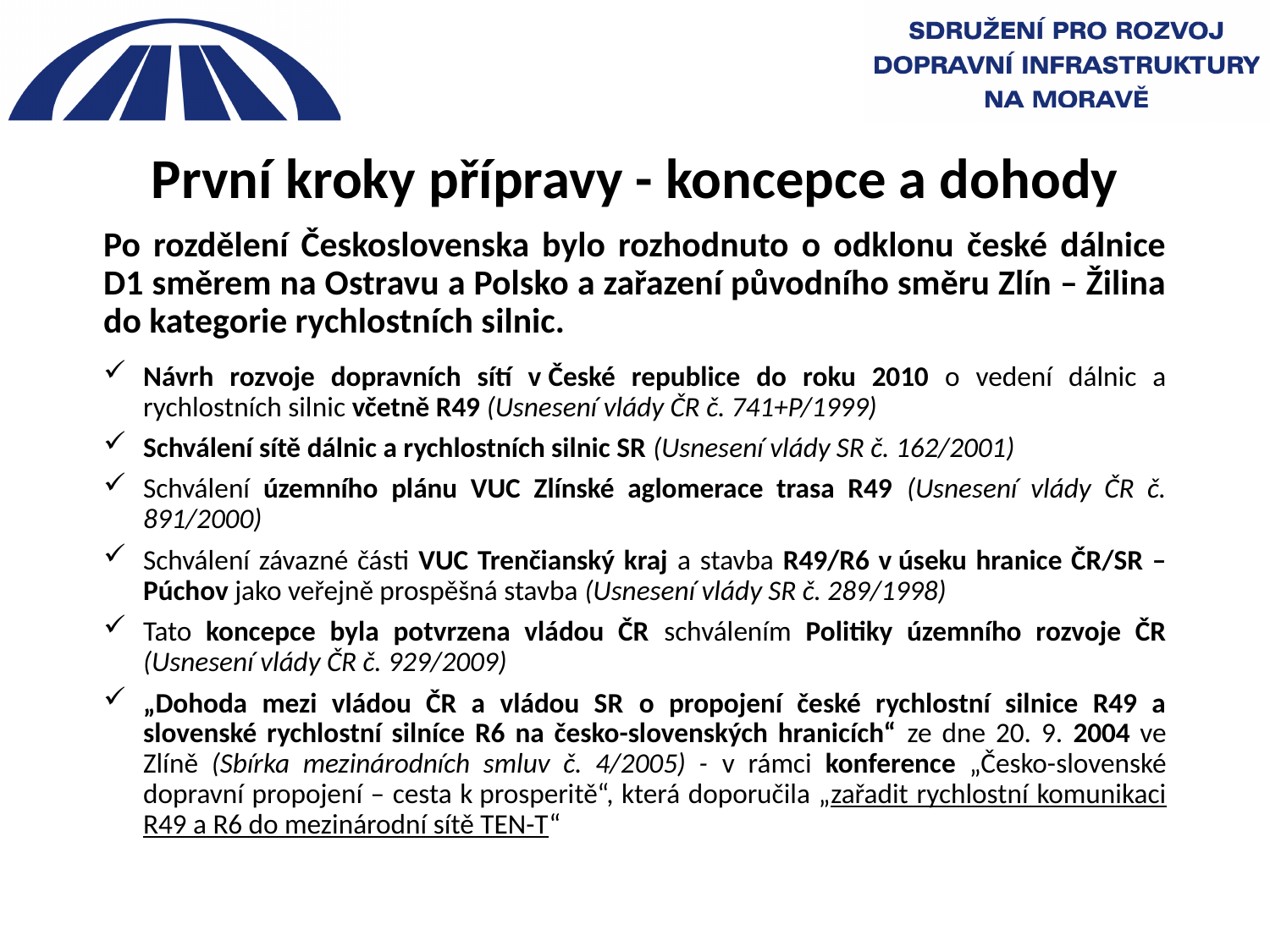

# První kroky přípravy - koncepce a dohody
Po rozdělení Československa bylo rozhodnuto o odklonu české dálnice D1 směrem na Ostravu a Polsko a zařazení původního směru Zlín – Žilina do kategorie rychlostních silnic.
Návrh rozvoje dopravních sítí v České republice do roku 2010 o vedení dálnic a rychlostních silnic včetně R49 (Usnesení vlády ČR č. 741+P/1999)
Schválení sítě dálnic a rychlostních silnic SR (Usnesení vlády SR č. 162/2001)
Schválení územního plánu VUC Zlínské aglomerace trasa R49 (Usnesení vlády ČR č. 891/2000)
Schválení závazné části VUC Trenčianský kraj a stavba R49/R6 v úseku hranice ČR/SR – Púchov jako veřejně prospěšná stavba (Usnesení vlády SR č. 289/1998)
Tato koncepce byla potvrzena vládou ČR schválením Politiky územního rozvoje ČR (Usnesení vlády ČR č. 929/2009)
„Dohoda mezi vládou ČR a vládou SR o propojení české rychlostní silnice R49 a slovenské rychlostní silníce R6 na česko-slovenských hranicích“ ze dne 20. 9. 2004 ve Zlíně (Sbírka mezinárodních smluv č. 4/2005) - v rámci konference „Česko-slovenské dopravní propojení – cesta k prosperitě“, která doporučila „zařadit rychlostní komunikaci R49 a R6 do mezinárodní sítě TEN-T“